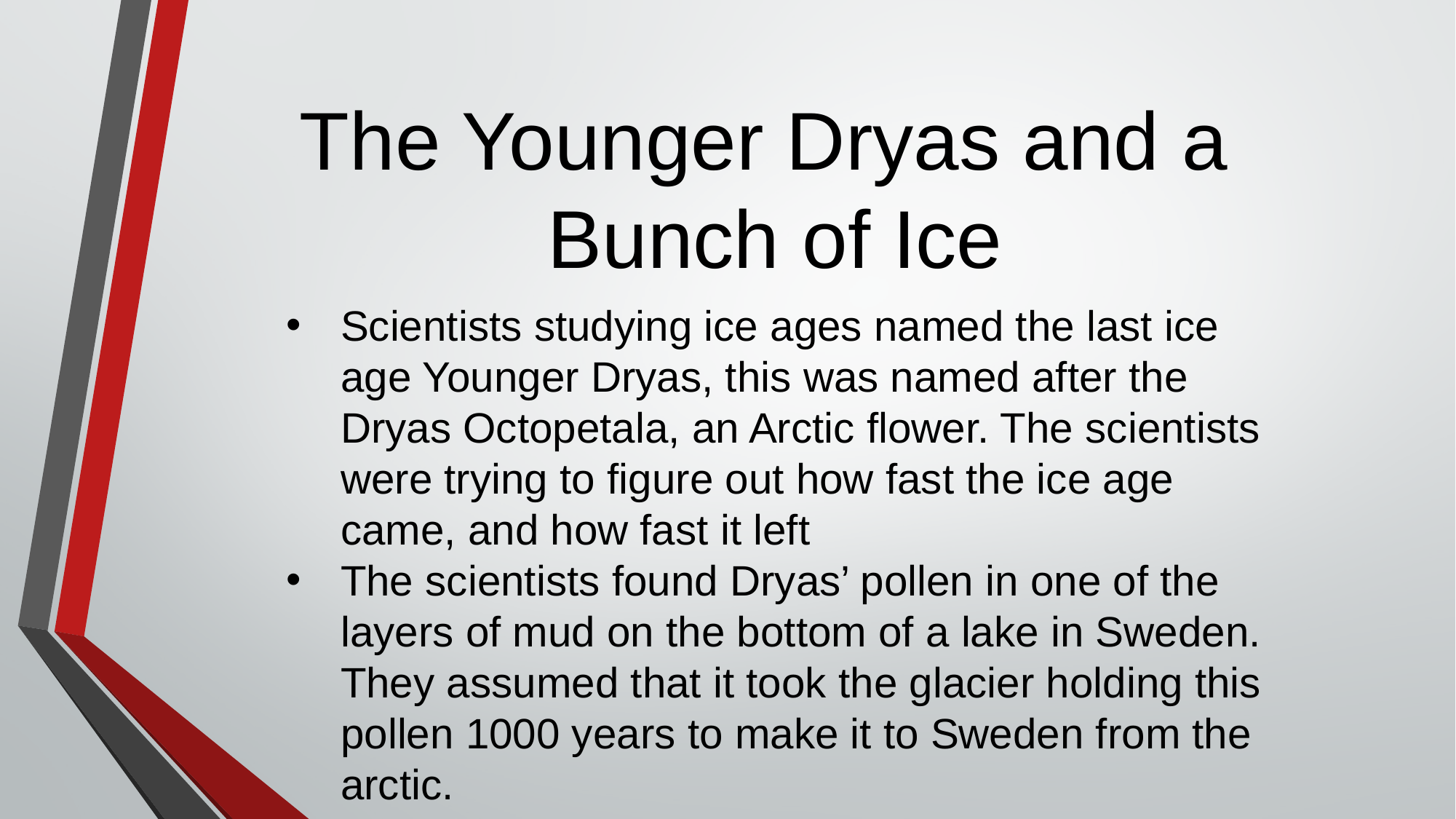

# The Younger Dryas and a Bunch of Ice
Scientists studying ice ages named the last ice age Younger Dryas, this was named after the Dryas Octopetala, an Arctic flower. The scientists were trying to figure out how fast the ice age came, and how fast it left
The scientists found Dryas’ pollen in one of the layers of mud on the bottom of a lake in Sweden. They assumed that it took the glacier holding this pollen 1000 years to make it to Sweden from the arctic.